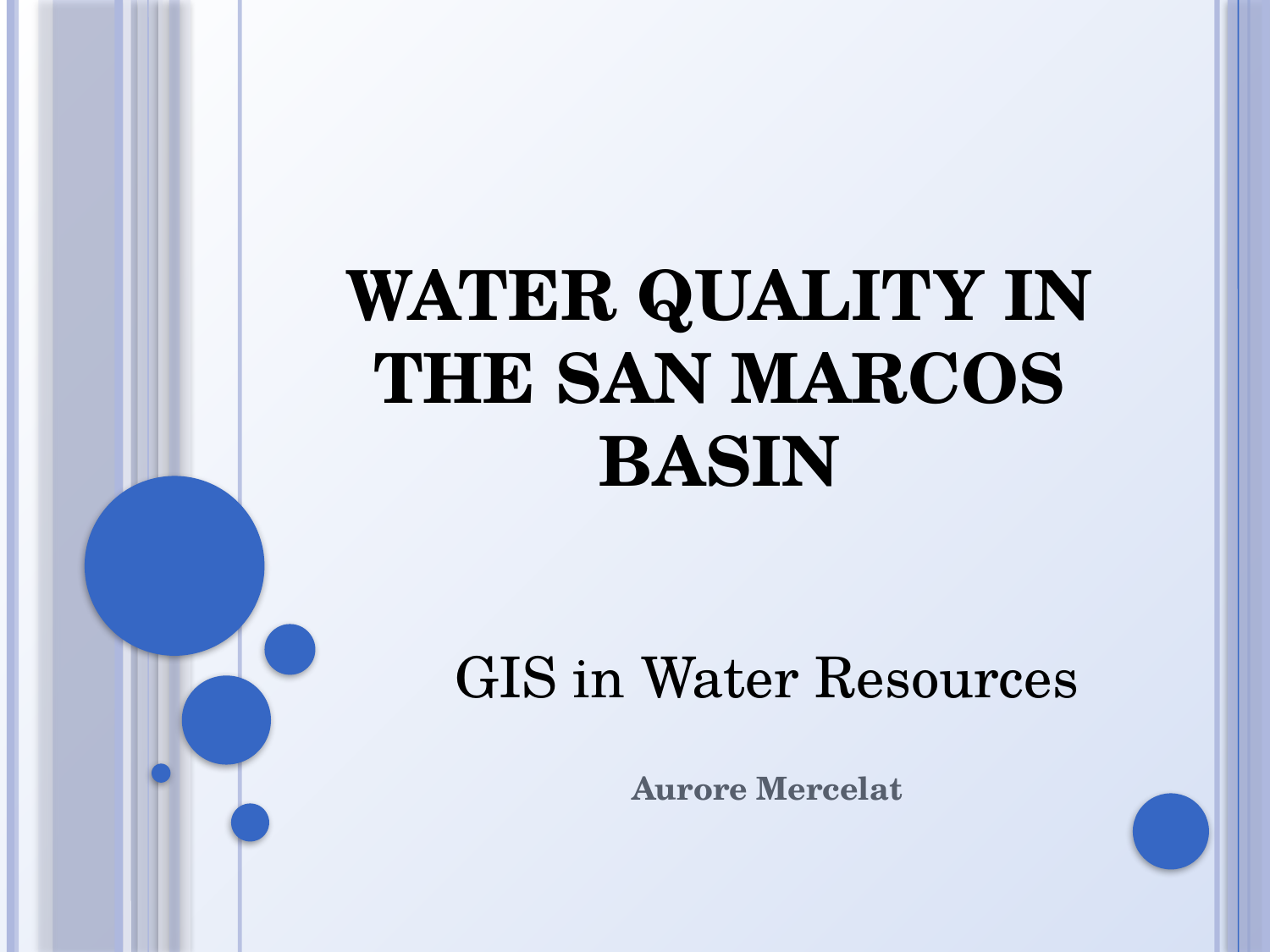

# Water Quality in the San Marcos Basin
GIS in Water Resources

Aurore Mercelat